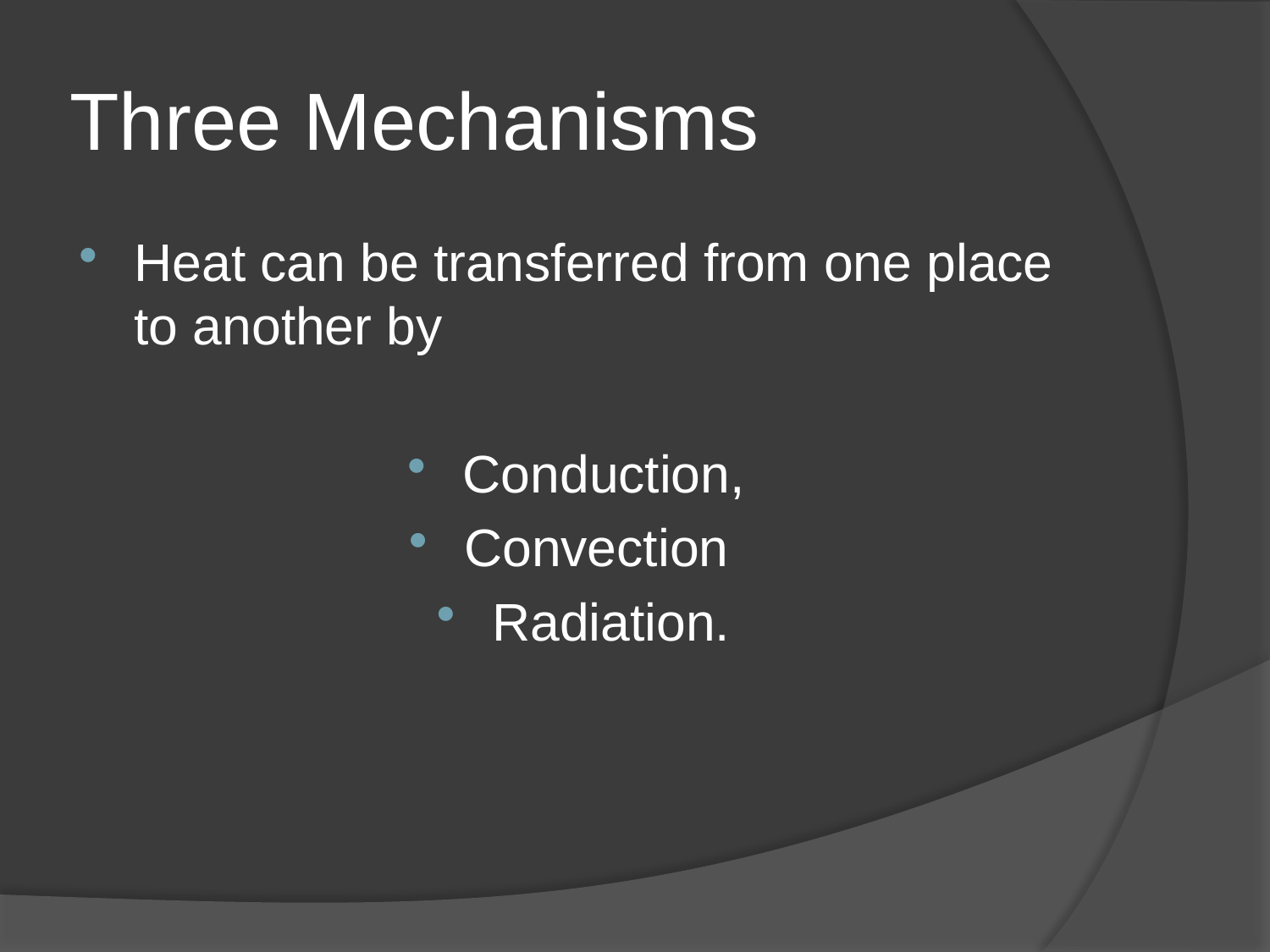

# Three Mechanisms
Heat can be transferred from one place to another by

Conduction,
Convection
Radiation.